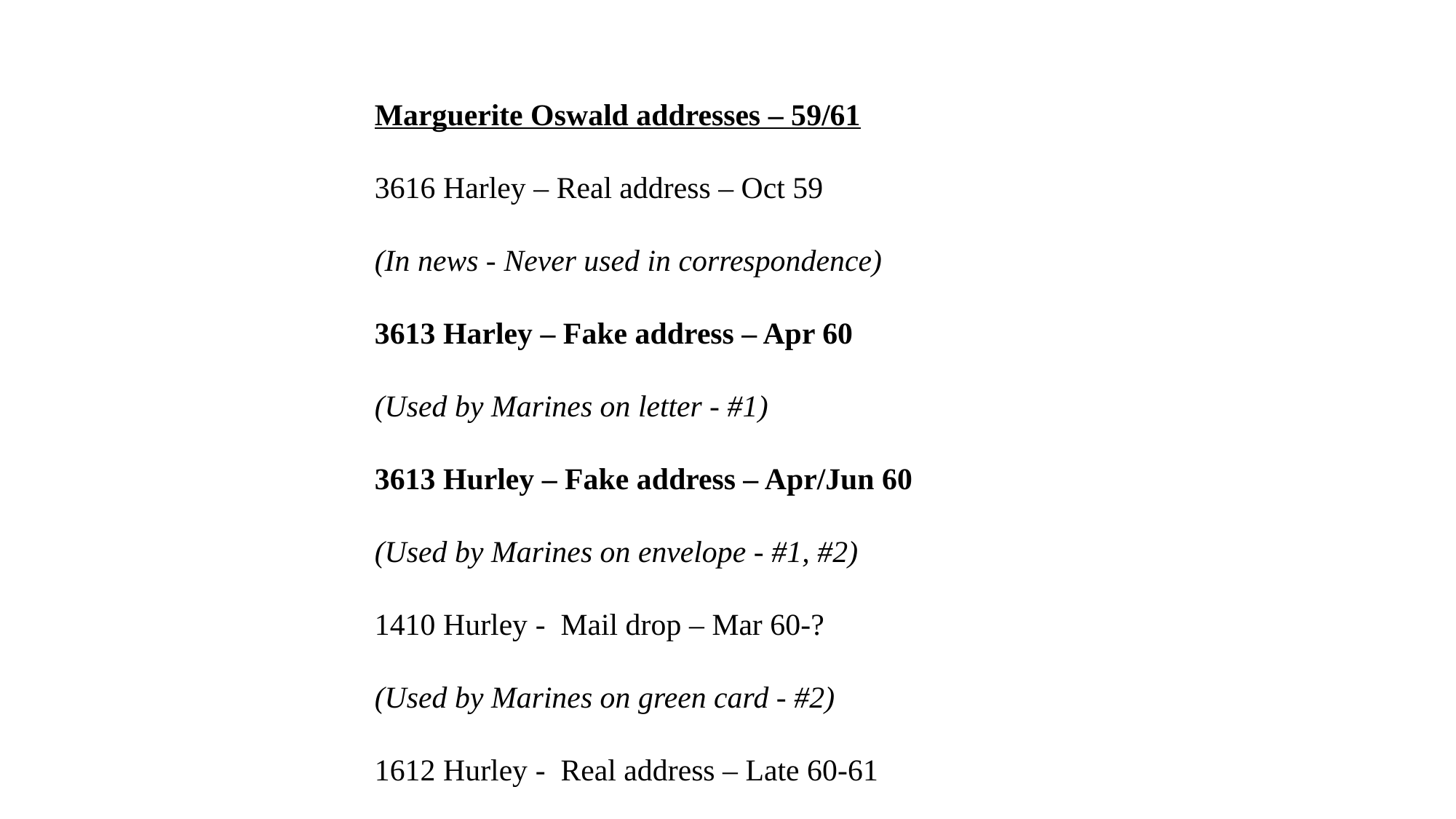

Marguerite Oswald addresses – 59/61

3616 Harley – Real address – Oct 59

(In news - Never used in correspondence)

3613 Harley – Fake address – Apr 60

(Used by Marines on letter - #1)

3613 Hurley – Fake address – Apr/Jun 60

(Used by Marines on envelope - #1, #2)

1410 Hurley -  Mail drop – Mar 60-?

(Used by Marines on green card - #2)

1612 Hurley -  Real address – Late 60-61